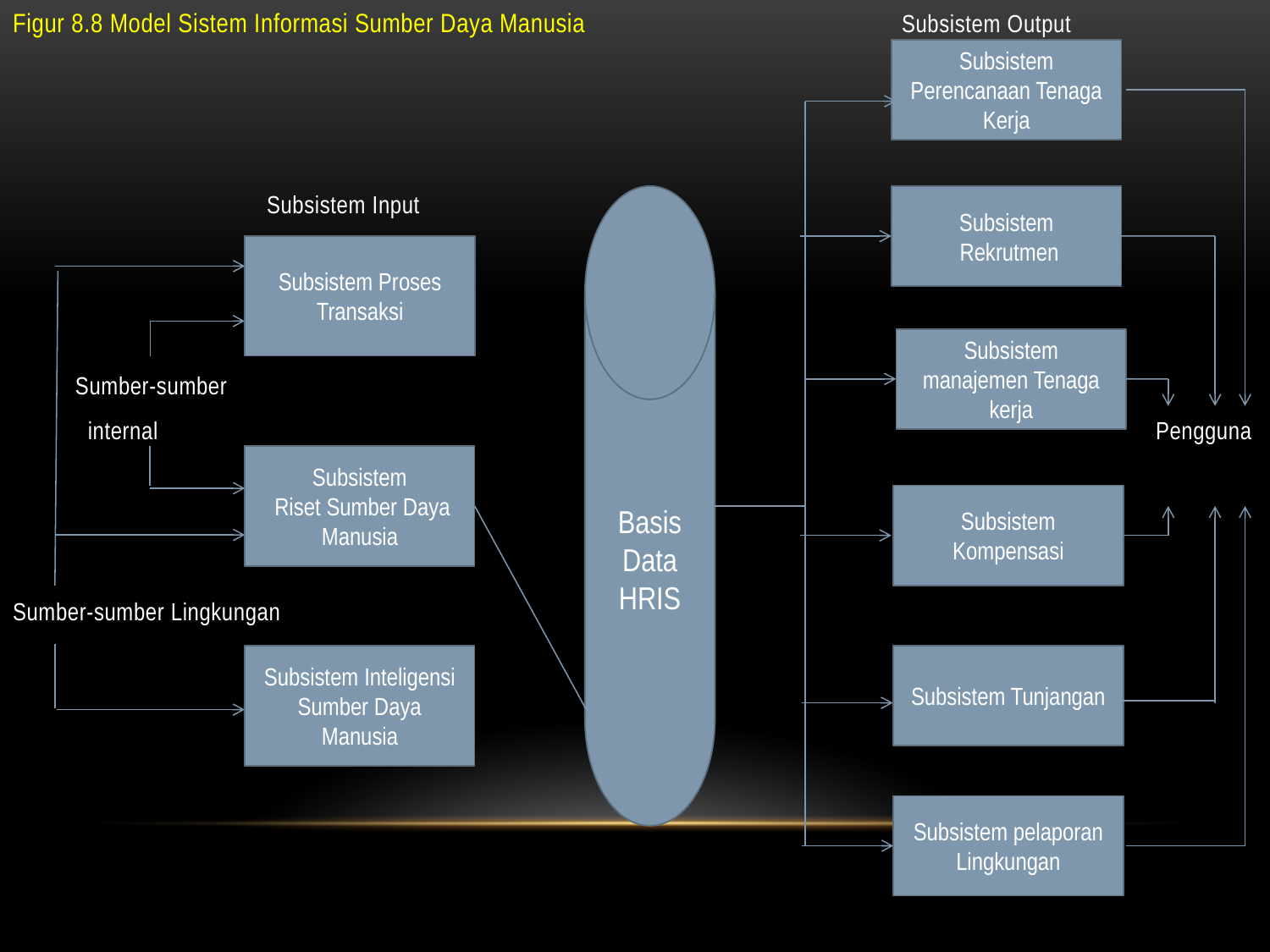

Figur 8.8 Model Sistem Informasi Sumber Daya Manusia			Subsistem Output

		Subsistem Input

          Sumber-sumber
            internal								Pengguna

Sumber-sumber Lingkungan
Subsistem Perencanaan Tenaga Kerja
Basis Data HRIS
Subsistem
 Rekrutmen
Subsistem Proses Transaksi
Subsistem manajemen Tenaga kerja
Subsistem
 Riset Sumber Daya Manusia
Subsistem Kompensasi
Subsistem Inteligensi Sumber Daya Manusia
Subsistem Tunjangan
Subsistem pelaporan Lingkungan